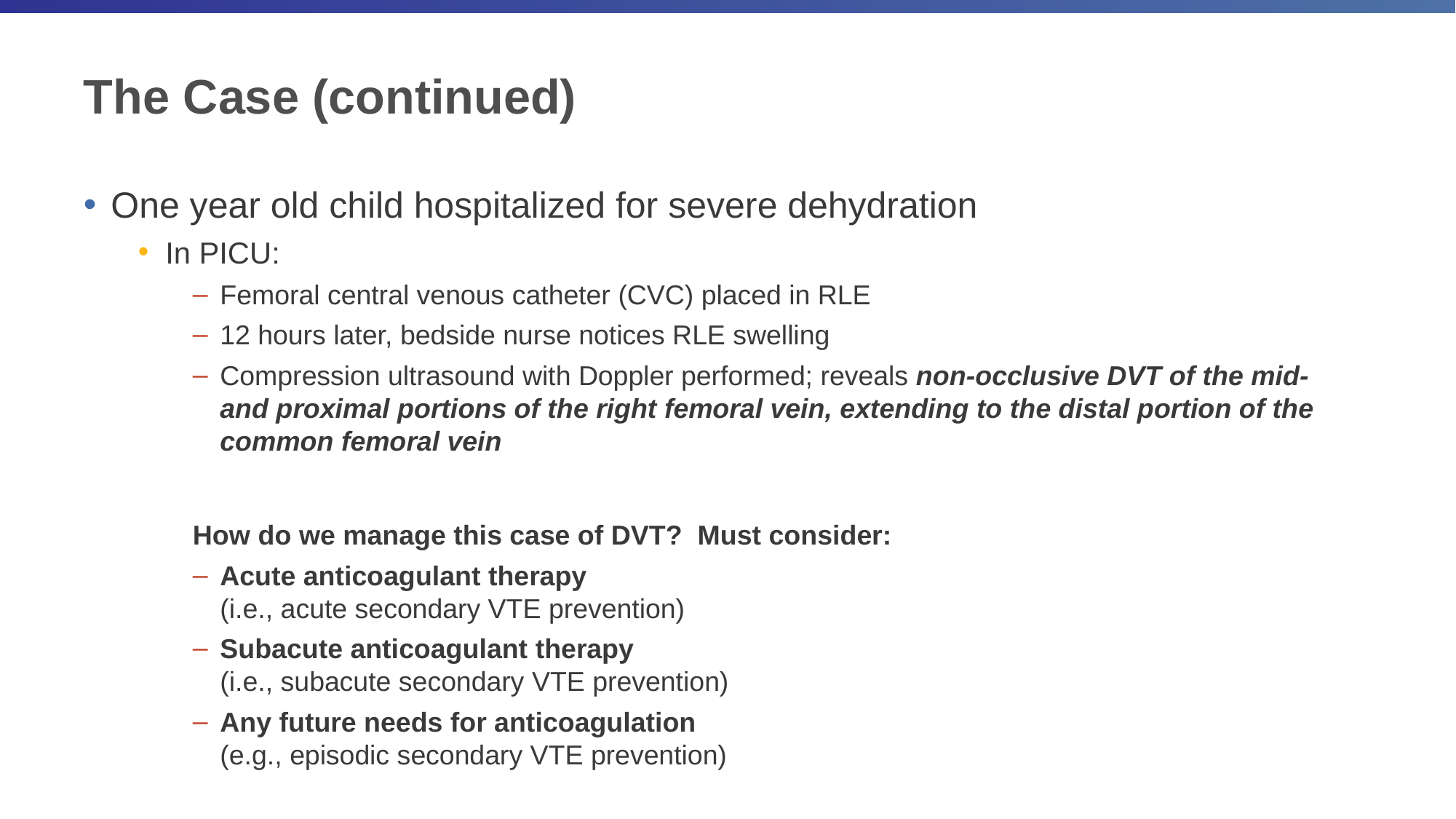

# The Case (continued)
One year old child hospitalized for severe dehydration
In PICU:
Femoral central venous catheter (CVC) placed in RLE
12 hours later, bedside nurse notices RLE swelling
Compression ultrasound with Doppler performed; reveals non-occlusive DVT of the mid- and proximal portions of the right femoral vein, extending to the distal portion of the common femoral vein

How do we manage this case of DVT?  Must consider:
Acute anticoagulant therapy
(i.e., acute secondary VTE prevention)
Subacute anticoagulant therapy
(i.e., subacute secondary VTE prevention)
Any future needs for anticoagulation
(e.g., episodic secondary VTE prevention)